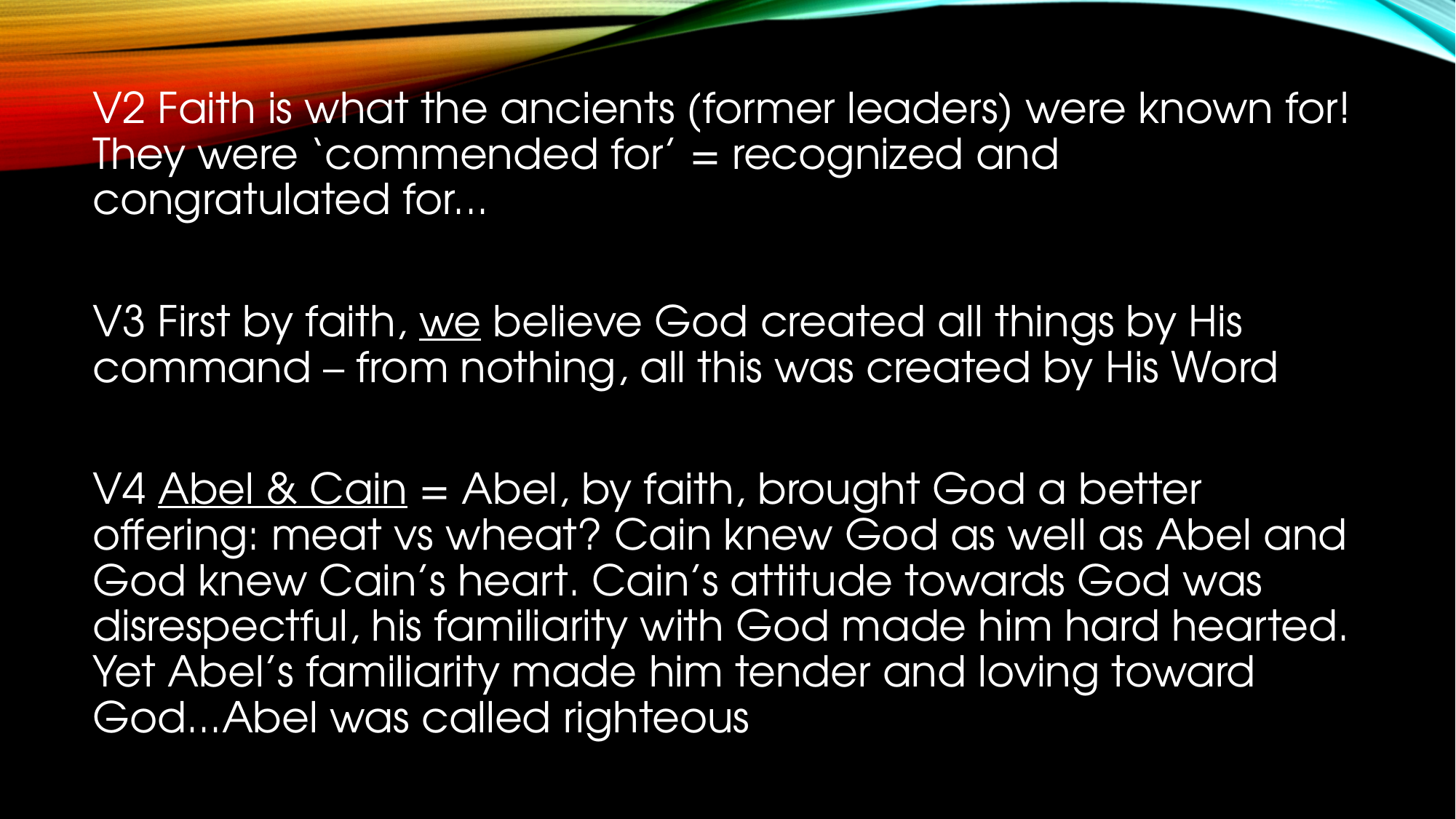

V2 Faith is what the ancients (former leaders) were known for! They were ‘commended for’ = recognized and congratulated for...

V3 First by faith, we believe God created all things by His command – from nothing, all this was created by His Word

V4 Abel & Cain = Abel, by faith, brought God a better offering: meat vs wheat? Cain knew God as well as Abel and God knew Cain’s heart. Cain’s attitude towards God was disrespectful, his familiarity with God made him hard hearted. Yet Abel’s familiarity made him tender and loving toward God...Abel was called righteous